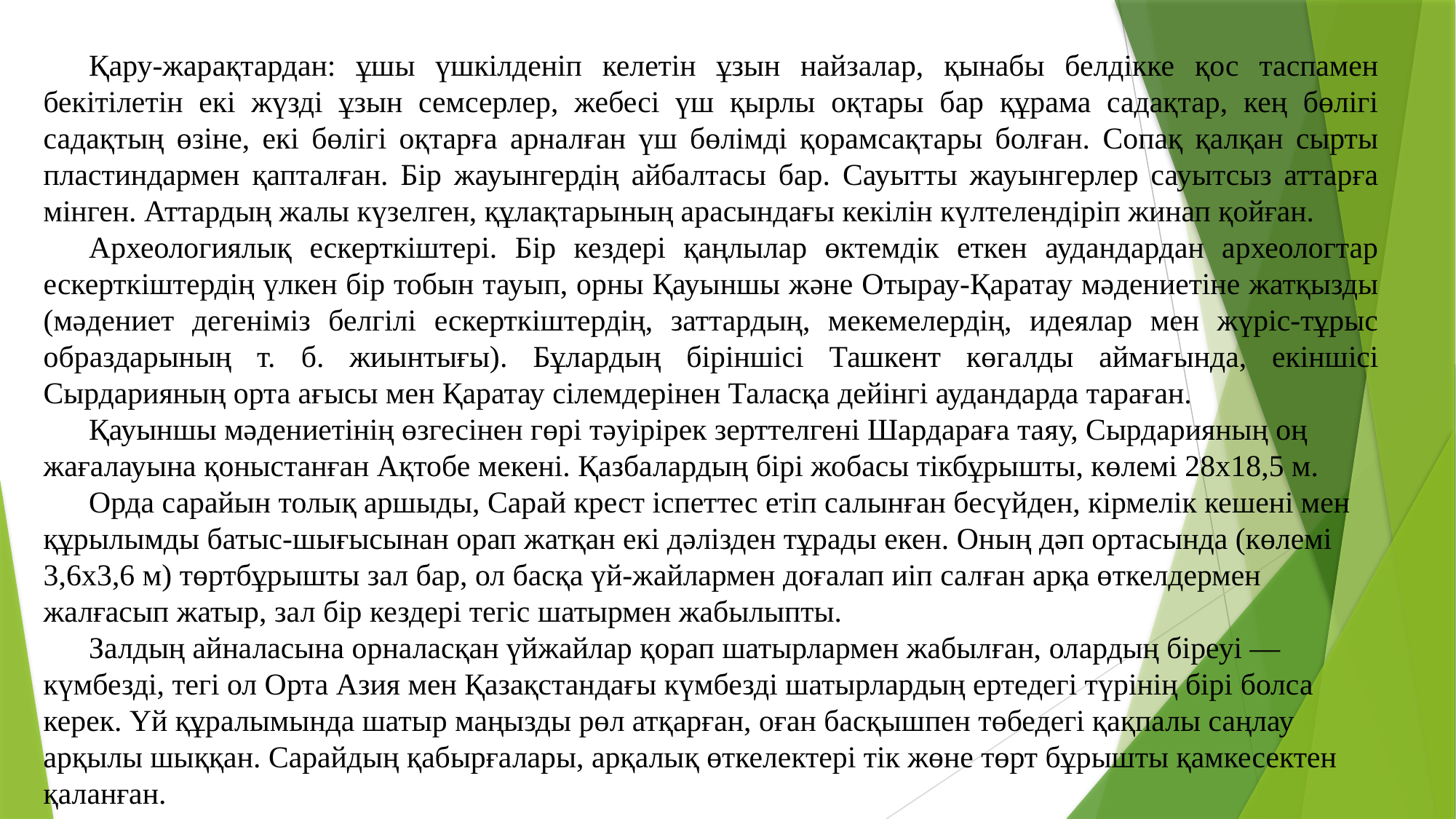

Қару-жарақтардан: ұшы үшкілденіп келетін ұзын найзалар, қынабы белдікке қос таспамен бекітілетін екі жүзді ұзын семсерлер, жебесі үш қырлы оқтары бар құрама садақтар, кең бөлігі садақтың өзіне, екі бөлігі оқтарға арналған үш бөлімді қорамсақтары болған. Сопақ қалқан сырты пластиндармен қапталған. Бір жауынгердің айбалтасы бар. Сауытты жауынгерлер сауытсыз аттарға мінген. Аттардың жалы күзелген, құлақтарының арасындағы кекілін күлтелендіріп жинап қойған.
Археологиялық ескерткіштері. Бір кездері қаңлылар өктемдік еткен аудандардан археологтар ескерткіштердің үлкен бір тобын тауып, орны Қауыншы және Отырау-Қаратау мәдениетіне жатқызды (мәдениет дегеніміз белгілі ескерткіштердің, заттардың, мекемелердің, идеялар мен жүріс-тұрыс образдарының т. б. жиынтығы). Бұлардың біріншісі Ташкент көгалды аймағында, екіншісі Сырдарияның орта ағысы мен Қаратау сілемдерінен Таласқа дейінгі аудандарда тараған.
Қауыншы мәдениетінің өзгесінен гөрі тәуірірек зерттелгені Шардараға таяу, Сырдарияның оң жағалауына қоныстанған Ақтобе мекені. Қазбалардың бірі жобасы тікбұрышты, көлемі 28x18,5 м.
Орда сарайын толық аршыды, Сарай крест іспеттес етіп салынған бесүйден, кірмелік кешені мен құрылымды батыс-шығысынан орап жатқан екі дәлізден тұрады екен. Оның дәп ортасында (көлемі 3,6x3,6 м) төртбұрышты зал бар, ол басқа үй-жайлармен доғалап иіп салған арқа өткелдермен жалғасып жатыр, зал бір кездері тегіс шатырмен жабылыпты.
Залдың айналасына орналасқан үйжайлар қорап шатырлармен жабылған, олардың біреуі — күмбезді, тегі ол Орта Азия мен Қазақстандағы күмбезді шатырлардың ертедегі түрінің бірі болса керек. Үй құралымында шатыр маңызды рөл атқарған, оған басқышпен төбедегі қақпалы саңлау арқылы шыққан. Сарайдың қабырғалары, арқалық өткелектері тік жөне төрт бұрышты қамкесектен қаланған.